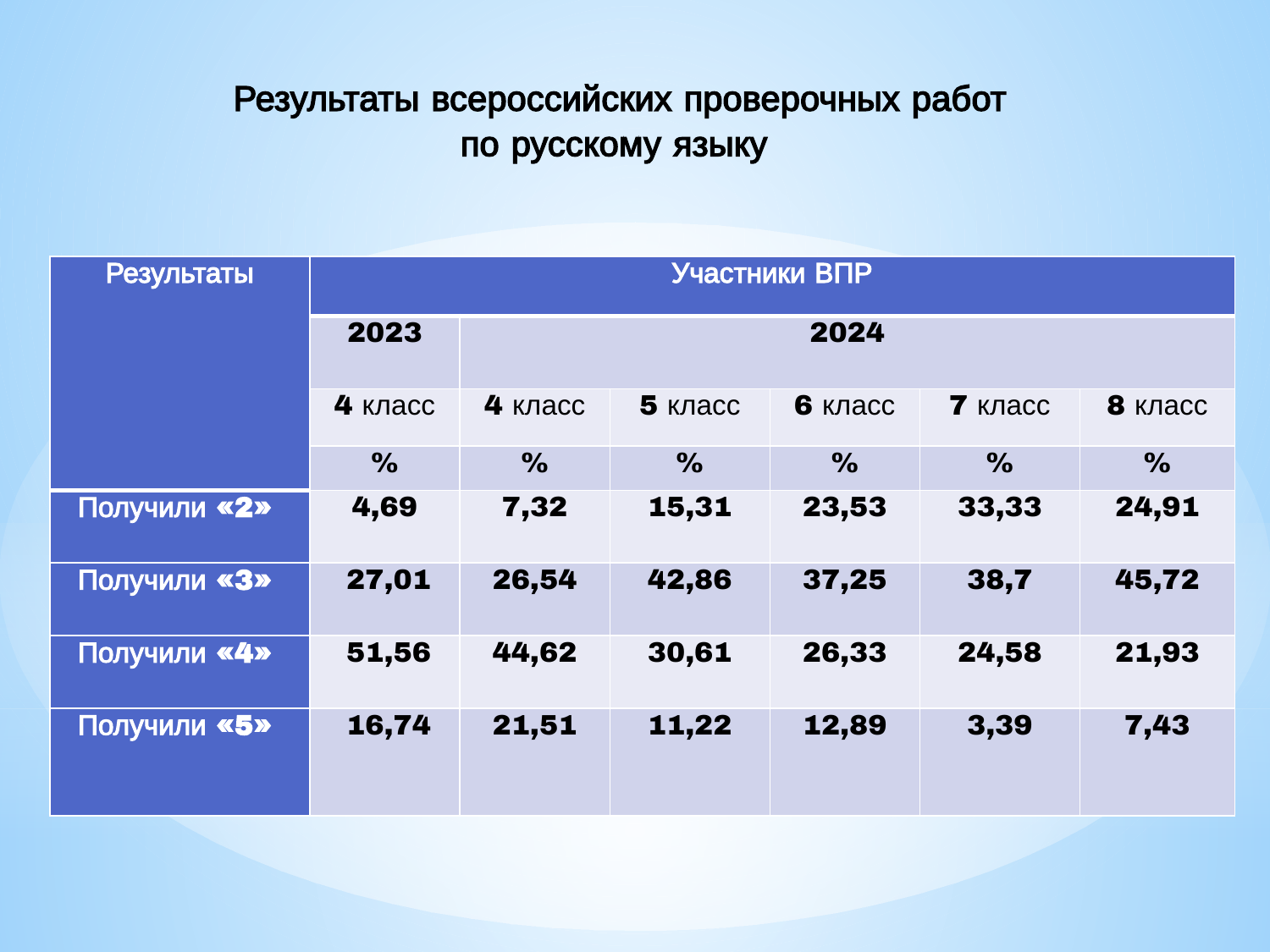

# Результаты всероссийских проверочных работ по русскому языку
| Результаты | Участники ВПР |  |  |  |  |  |
| --- | --- | --- | --- | --- | --- | --- |
|  | 2023 | 2024 |  |  |  |  |
|  | 4 класс | 4 класс | 5 класс | 6 класс | 7 класс | 8 класс |
|  | % | % | % | % | % | % |
| Получили «2» | 4,69 | 7,32 | 15,31 | 23,53 | 33,33 | 24,91 |
| Получили «3» | 27,01 | 26,54 | 42,86 | 37,25 | 38,7 | 45,72 |
| Получили «4» | 51,56 | 44,62 | 30,61 | 26,33 | 24,58 | 21,93 |
| Получили «5» | 16,74 | 21,51 | 11,22 | 12,89 | 3,39 | 7,43 |